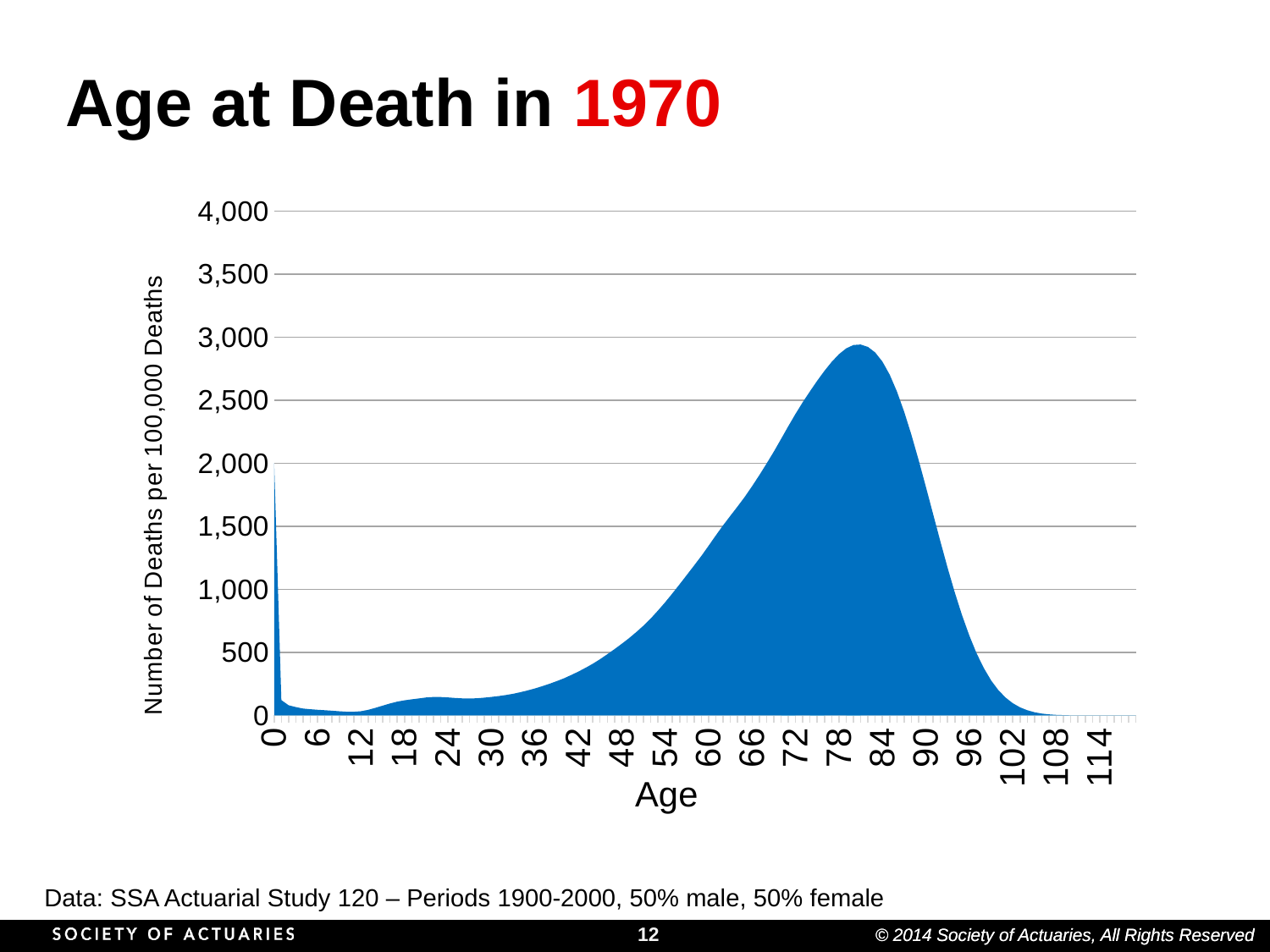

# Age at Death in 1970

### Chart

| Category | Number of Deaths | Life Exp |
|---|---|---|
| 0 | 2002.5 | 0.0 |
| 1 | 122.0 | 0.0 |
| 2 | 80.5 | 0.0 |
| 3 | 66.5 | 0.0 |
| 4 | 54.5 | 0.0 |
| 5 | 49.5 | 0.0 |
| 6 | 45.0 | 0.0 |
| 7 | 41.5 | 0.0 |
| 8 | 37.5 | 0.0 |
| 9 | 33.0 | 0.0 |
| 10 | 29.5 | 0.0 |
| 11 | 29.0 | 0.0 |
| 12 | 33.5 | 0.0 |
| 13 | 44.5 | 0.0 |
| 14 | 60.5 | 0.0 |
| 15 | 78.0 | 0.0 |
| 16 | 95.0 | 0.0 |
| 17 | 109.5 | 0.0 |
| 18 | 120.0 | 0.0 |
| 19 | 128.0 | 0.0 |
| 20 | 135.0 | 0.0 |
| 21 | 142.5 | 0.0 |
| 22 | 146.5 | 0.0 |
| 23 | 146.0 | 0.0 |
| 24 | 143.0 | 0.0 |
| 25 | 138.5 | 0.0 |
| 26 | 135.5 | 0.0 |
| 27 | 134.5 | 0.0 |
| 28 | 136.0 | 0.0 |
| 29 | 141.0 | 0.0 |
| 30 | 147.0 | 0.0 |
| 31 | 153.5 | 0.0 |
| 32 | 162.0 | 0.0 |
| 33 | 172.0 | 0.0 |
| 34 | 184.0 | 0.0 |
| 35 | 198.5 | 0.0 |
| 36 | 214.0 | 0.0 |
| 37 | 231.5 | 0.0 |
| 38 | 250.5 | 0.0 |
| 39 | 271.5 | 0.0 |
| 40 | 294.0 | 0.0 |
| 41 | 320.0 | 0.0 |
| 42 | 347.5 | 0.0 |
| 43 | 378.0 | 0.0 |
| 44 | 410.5 | 0.0 |
| 45 | 446.5 | 0.0 |
| 46 | 485.5 | 0.0 |
| 47 | 526.0 | 0.0 |
| 48 | 568.5 | 0.0 |
| 49 | 613.0 | 0.0 |
| 50 | 661.0 | 0.0 |
| 51 | 712.5 | 0.0 |
| 52 | 769.0 | 0.0 |
| 53 | 831.5 | 0.0 |
| 54 | 898.0 | 0.0 |
| 55 | 968.5 | 0.0 |
| 56 | 1041.0 | 0.0 |
| 57 | 1115.5 | 0.0 |
| 58 | 1190.0 | 0.0 |
| 59 | 1265.5 | 0.0 |
| 60 | 1346.0 | 0.0 |
| 61 | 1428.5 | 0.0 |
| 62 | 1508.0 | 0.0 |
| 63 | 1583.5 | 0.0 |
| 64 | 1658.0 | 0.0 |
| 65 | 1735.0 | 0.0 |
| 66 | 1818.5 | 0.0 |
| 67 | 1905.5 | 0.0 |
| 68 | 1997.5 | 0.0 |
| 69 | 2092.5 | 0.0 |
| 70 | 2192.5 | 0.0 |
| 71 | 2294.0 | 2294.0 |
| 72 | 2392.5 | 0.0 |
| 73 | 2484.5 | 0.0 |
| 74 | 2571.5 | 0.0 |
| 75 | 2655.0 | 2655.0 |
| 76 | 2733.5 | 0.0 |
| 77 | 2805.0 | 0.0 |
| 78 | 2865.5 | 0.0 |
| 79 | 2912.0 | 0.0 |
| 80 | 2938.5 | 2938.5 |
| 81 | 2942.5 | 0.0 |
| 82 | 2923.5 | 0.0 |
| 83 | 2879.0 | 0.0 |
| 84 | 2806.0 | 0.0 |
| 85 | 2703.0 | 0.0 |
| 86 | 2570.0 | 0.0 |
| 87 | 2409.5 | 0.0 |
| 88 | 2226.5 | 0.0 |
| 89 | 2025.0 | 0.0 |
| 90 | 1813.0 | 0.0 |
| 91 | 1596.0 | 0.0 |
| 92 | 1380.0 | 0.0 |
| 93 | 1171.5 | 0.0 |
| 94 | 974.5 | 0.0 |
| 95 | 794.0 | 0.0 |
| 96 | 633.5 | 0.0 |
| 97 | 493.0 | 0.0 |
| 98 | 375.5 | 0.0 |
| 99 | 278.0 | 0.0 |
| 100 | 201.5 | 0.0 |
| 101 | 142.0 | 0.0 |
| 102 | 97.0 | 0.0 |
| 103 | 64.5 | 0.0 |
| 104 | 41.5 | 0.0 |
| 105 | 25.0 | 0.0 |
| 106 | 15.0 | 0.0 |
| 107 | 8.5 | 0.0 |
| 108 | 4.5 | 0.0 |
| 109 | 2.5 | 0.0 |
| 110 | 1.0 | 0.0 |
| 111 | 0.5 | 0.0 |
| 112 | 0.0 | 0.0 |
| 113 | 0.0 | 0.0 |
| 114 | 0.0 | 0.0 |
| 115 | 0.0 | 0.0 |
| 116 | 0.0 | 0.0 |
| 117 | 0.0 | 0.0 |
| 118 | 0.0 | 0.0 |
| 119 | 0.0 | 0.0 |
Data: SSA Actuarial Study 120 – Periods 1900-2000, 50% male, 50% female